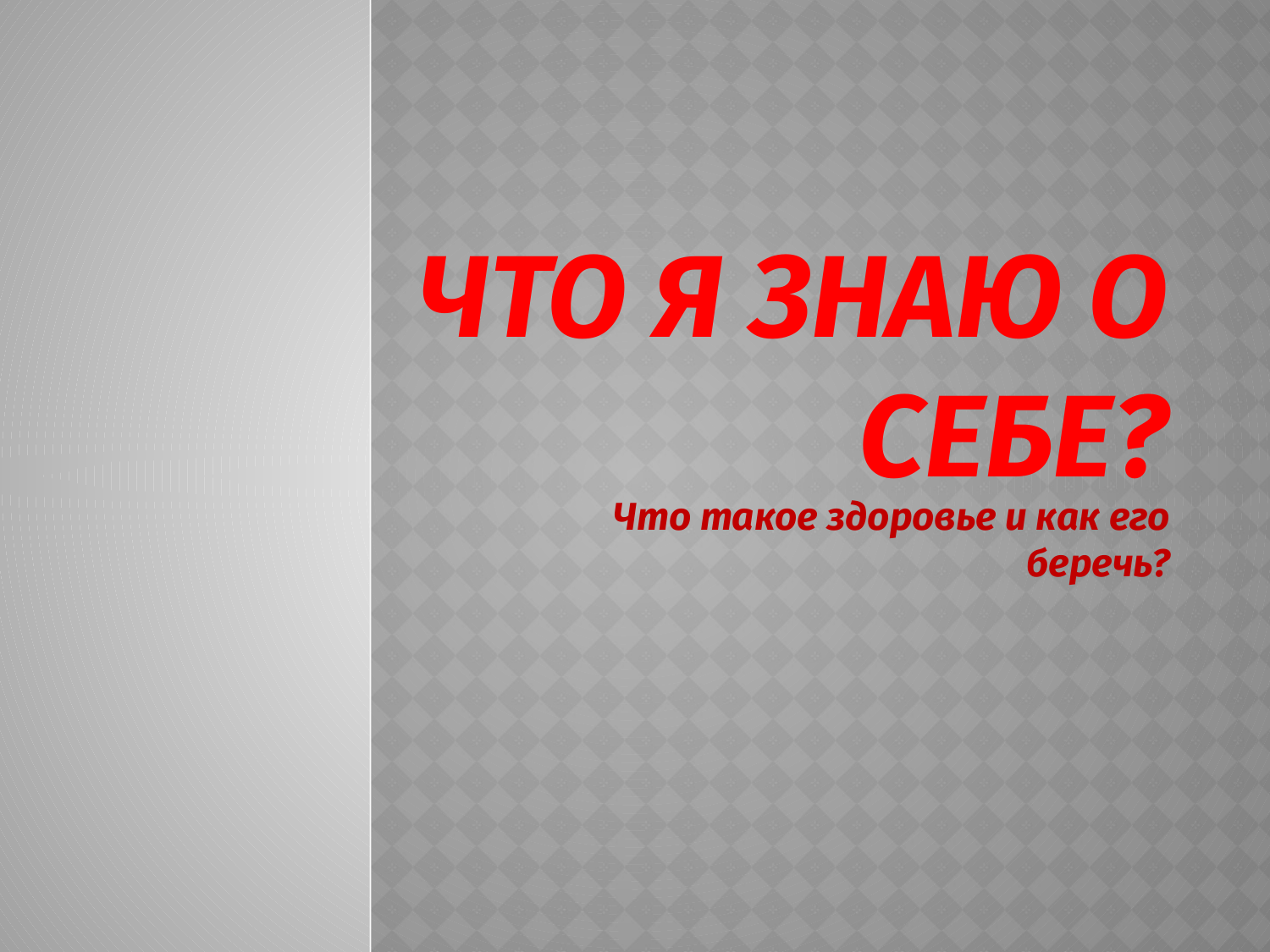

# Что я знаю о себе?
Что такое здоровье и как его беречь?